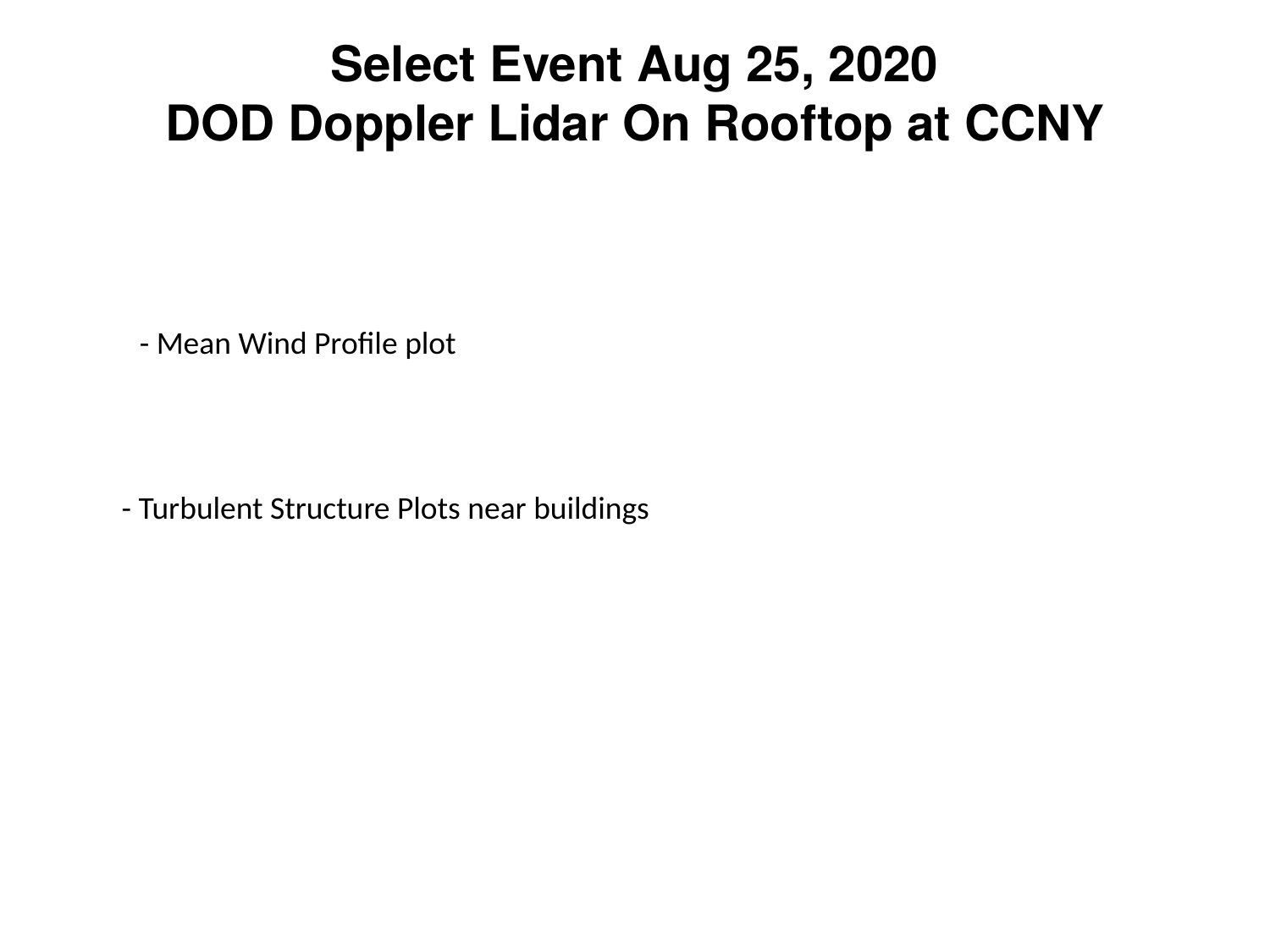

# Select Event Aug 25, 2020 DOD Doppler Lidar On Rooftop at CCNY
- Mean Wind Profile plot
- Turbulent Structure Plots near buildings